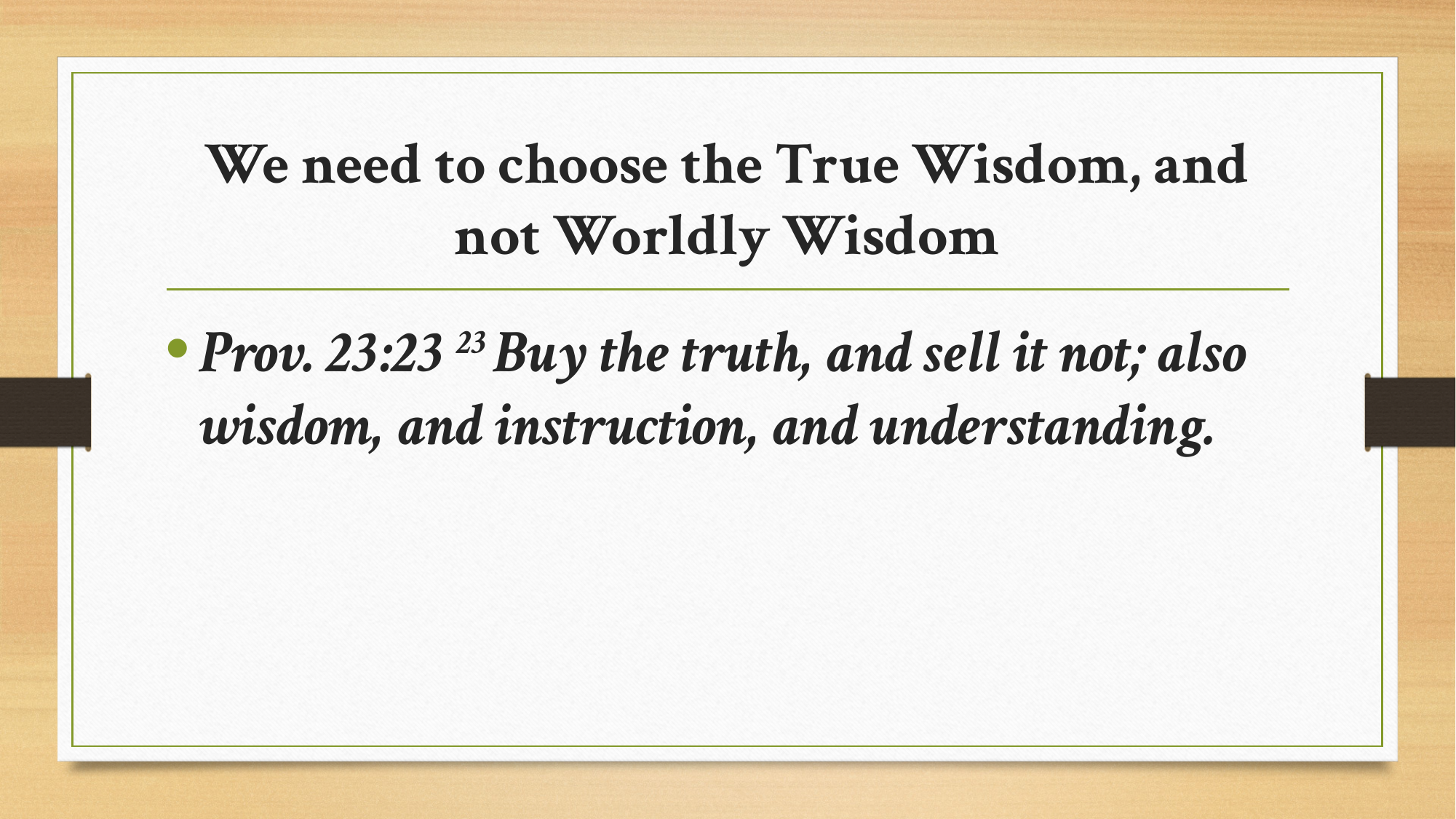

# We need to choose the True Wisdom, and not Worldly Wisdom
Prov. 23:23 23 Buy the truth, and sell it not; also wisdom, and instruction, and understanding.